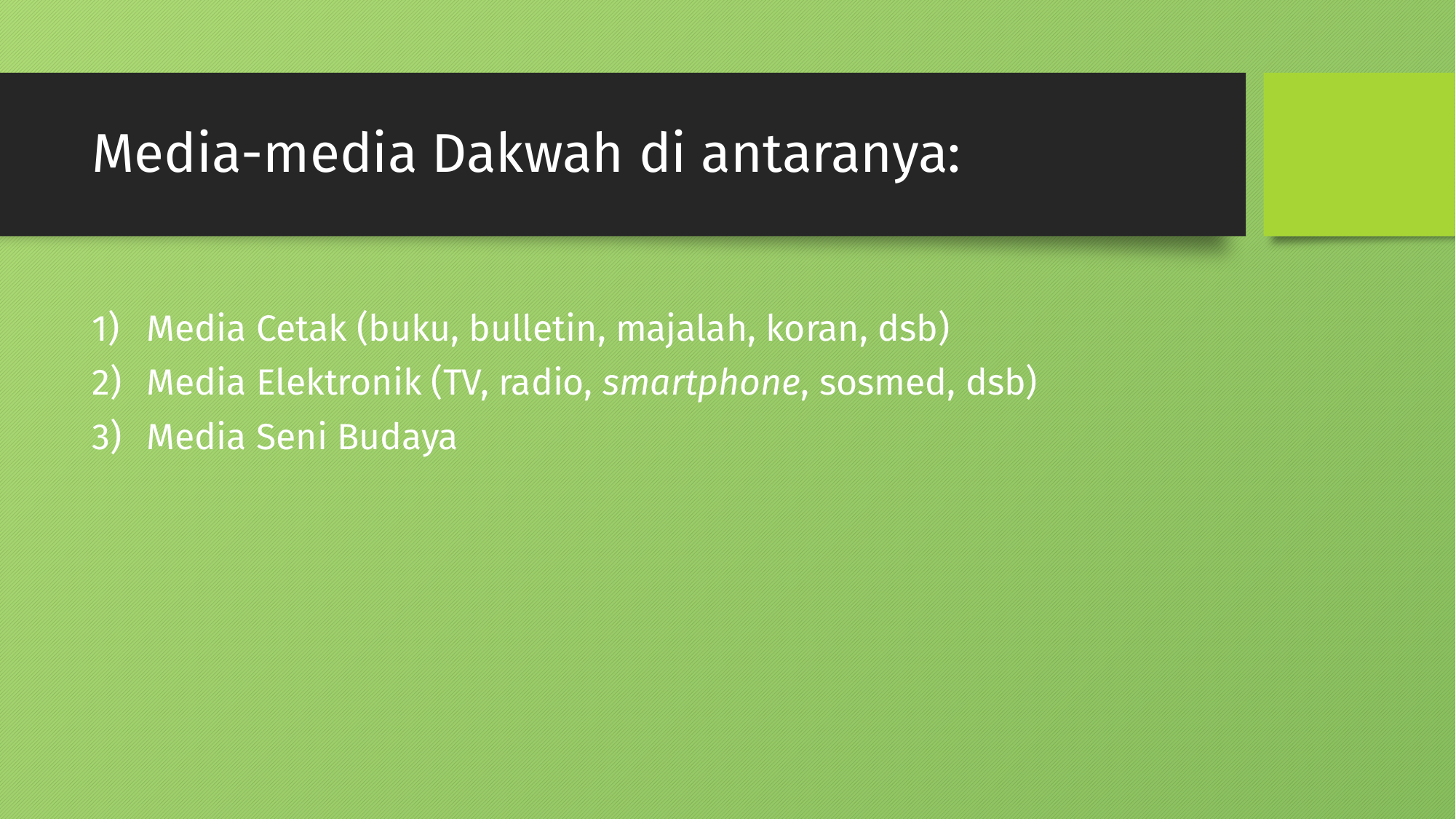

# Media-media Dakwah di antaranya:
Media Cetak (buku, bulletin, majalah, koran, dsb)
Media Elektronik (TV, radio, smartphone, sosmed, dsb)
Media Seni Budaya